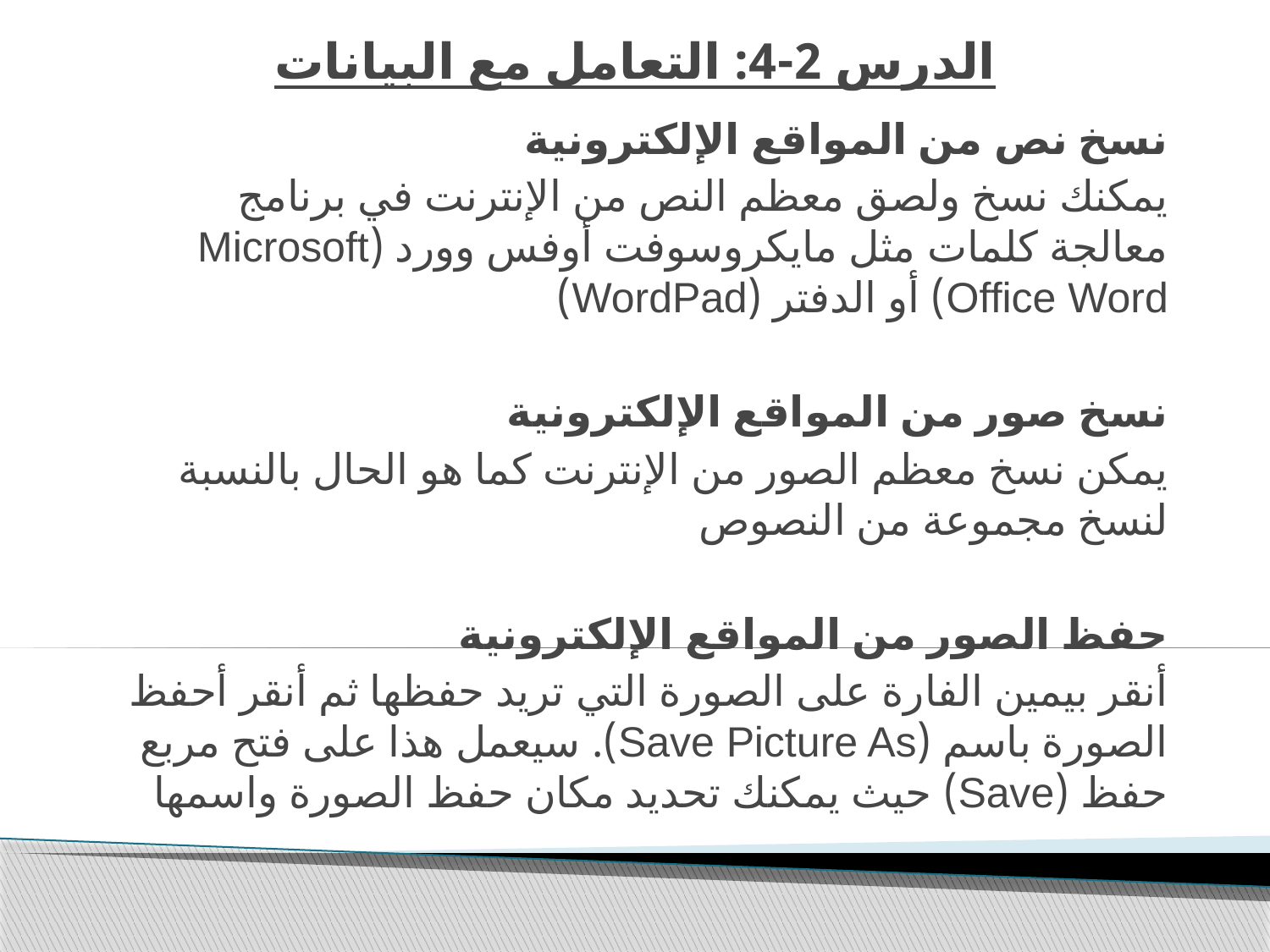

# الدرس 2-4: التعامل مع البيانات
نسخ نص من المواقع الإلكترونية
يمكنك نسخ ولصق معظم النص من الإنترنت في برنامج معالجة كلمات مثل مايكروسوفت أوفس وورد (Microsoft Office Word) أو الدفتر (WordPad)

نسخ صور من المواقع الإلكترونية
يمكن نسخ معظم الصور من الإنترنت كما هو الحال بالنسبة لنسخ مجموعة من النصوص

حفظ الصور من المواقع الإلكترونية
أنقر بيمين الفارة على الصورة التي تريد حفظها ثم أنقر أحفظ الصورة باسم (Save Picture As). سيعمل هذا على فتح مربع حفظ (Save) حيث يمكنك تحديد مكان حفظ الصورة واسمها